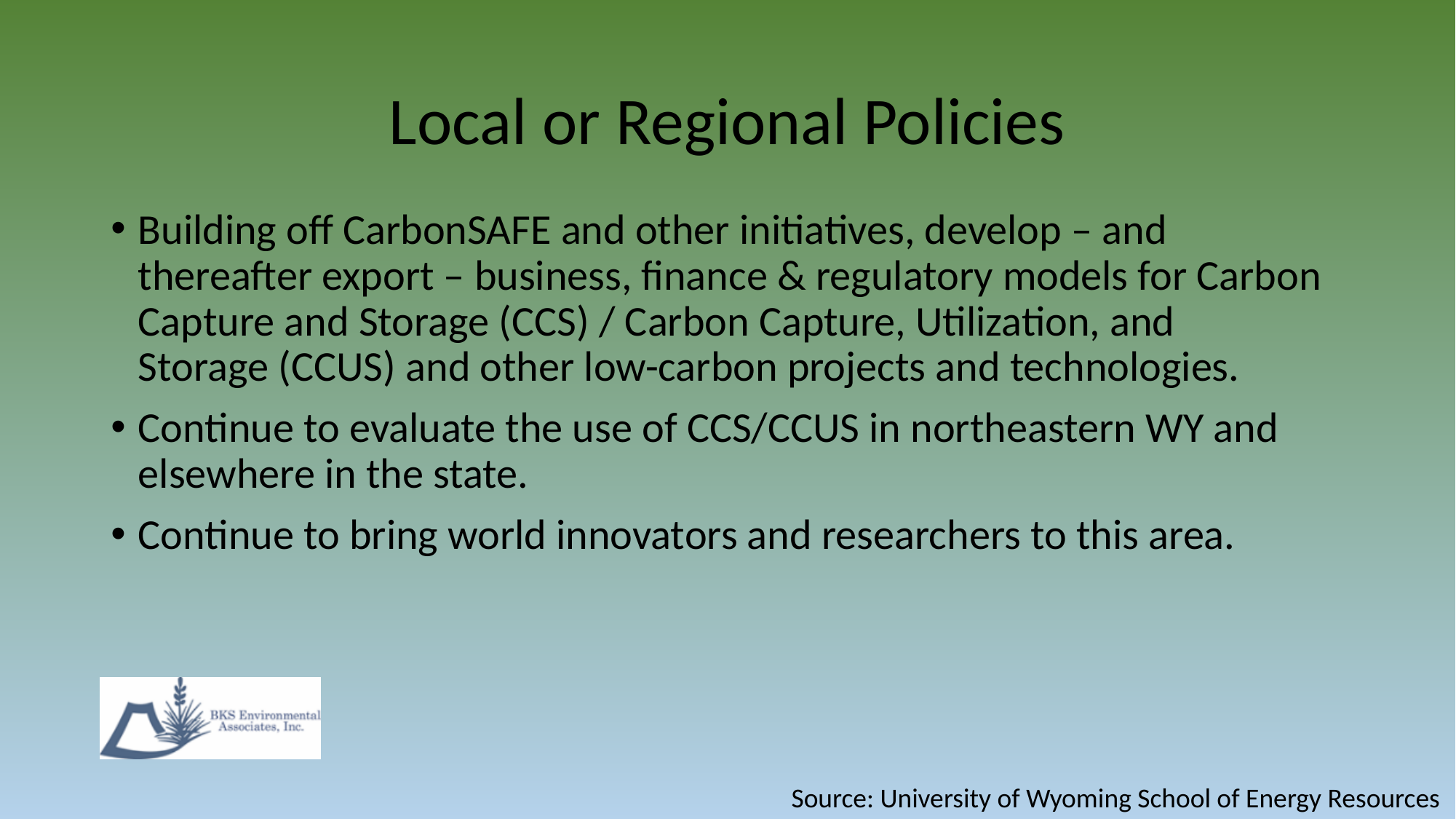

# Local or Regional Policies
Building off CarbonSAFE and other initiatives, develop – and thereafter export – business, finance & regulatory models for Carbon Capture and Storage (CCS) / Carbon Capture, Utilization, and Storage (CCUS) and other low-carbon projects and technologies.
Continue to evaluate the use of CCS/CCUS in northeastern WY and elsewhere in the state.
Continue to bring world innovators and researchers to this area.
Source: University of Wyoming School of Energy Resources